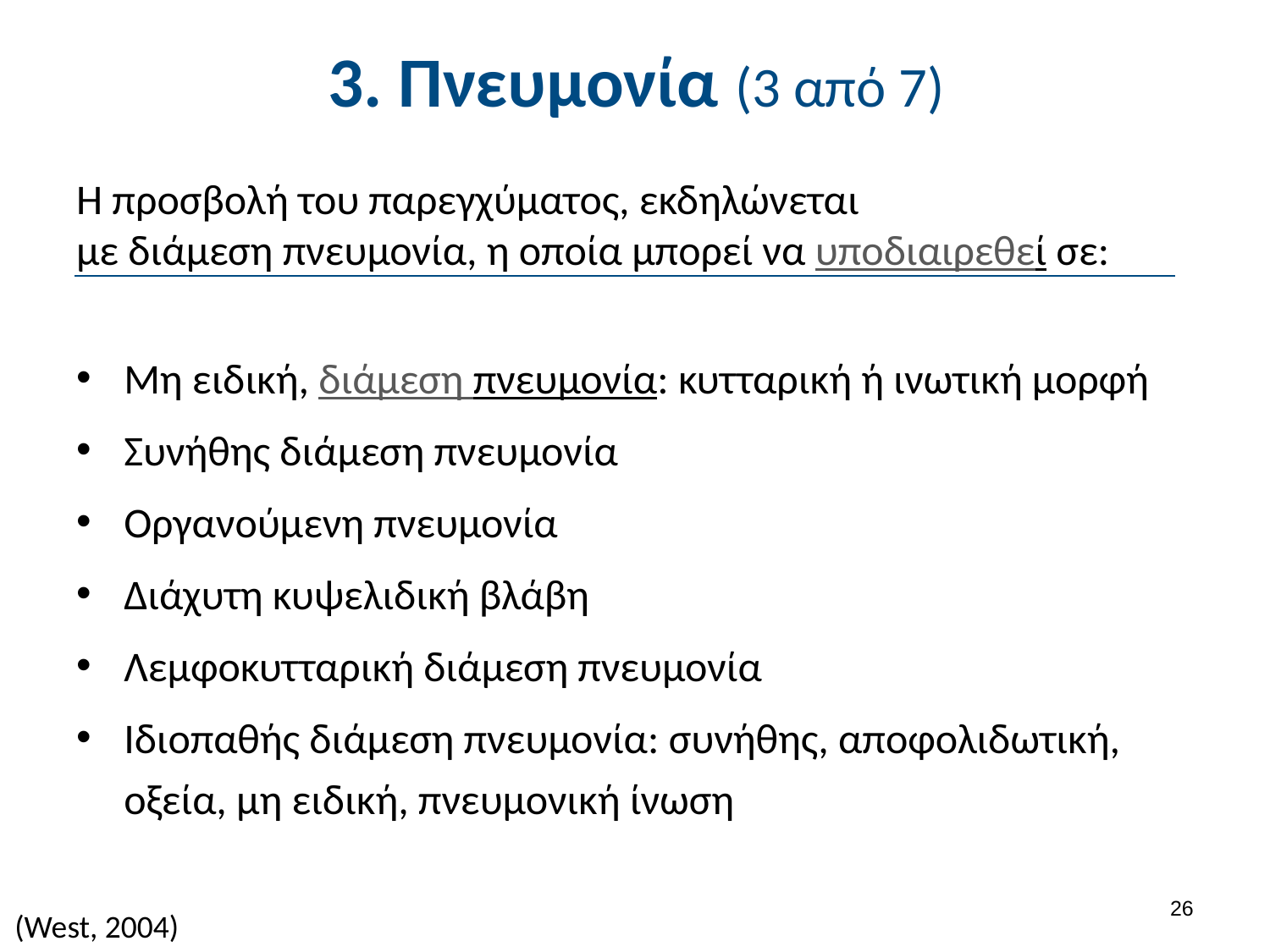

# 3. Πνευμονία (3 από 7)
Η προσβολή του παρεγχύματος, εκδηλώνεται με διάμεση πνευμονία, η οποία μπορεί να υποδιαιρεθεί σε:

Μη ειδική, διάμεση πνευμονία: κυτταρική ή ινωτική μορφή
Συνήθης διάμεση πνευμονία
Οργανούμενη πνευμονία
Διάχυτη κυψελιδική βλάβη
Λεμφοκυτταρική διάμεση πνευμονία
Ιδιοπαθής διάμεση πνευμονία: ​συνήθης, αποφολιδωτική, οξεία, μη ειδική, πνευμονική ίνωση
26
(West, 2004)